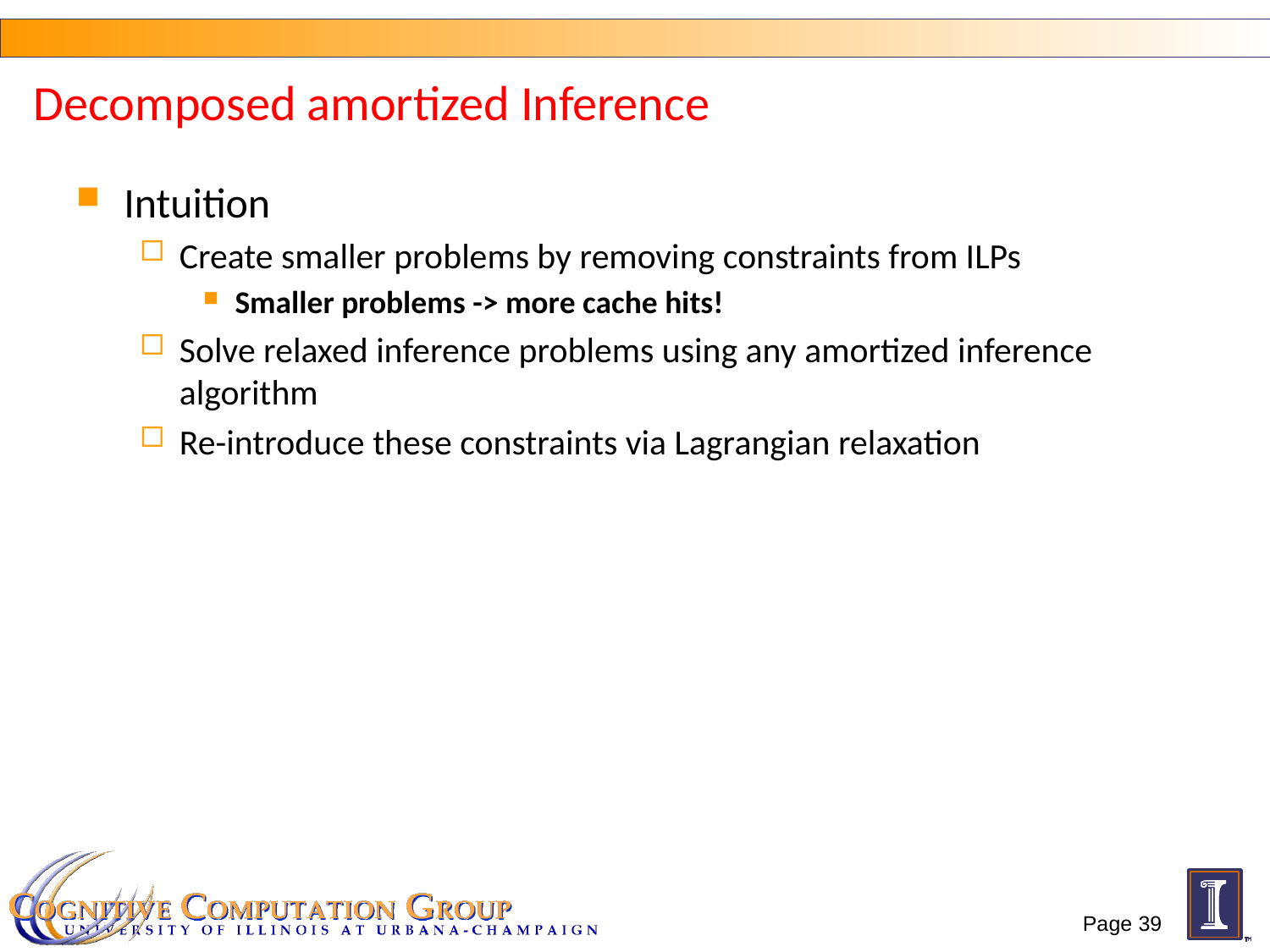

# Decomposed amortized Inference
Intuition
Create smaller problems by removing constraints from ILPs
Smaller problems -> more cache hits!
Solve relaxed inference problems using any amortized inference algorithm
Re-introduce these constraints via Lagrangian relaxation

Page 39